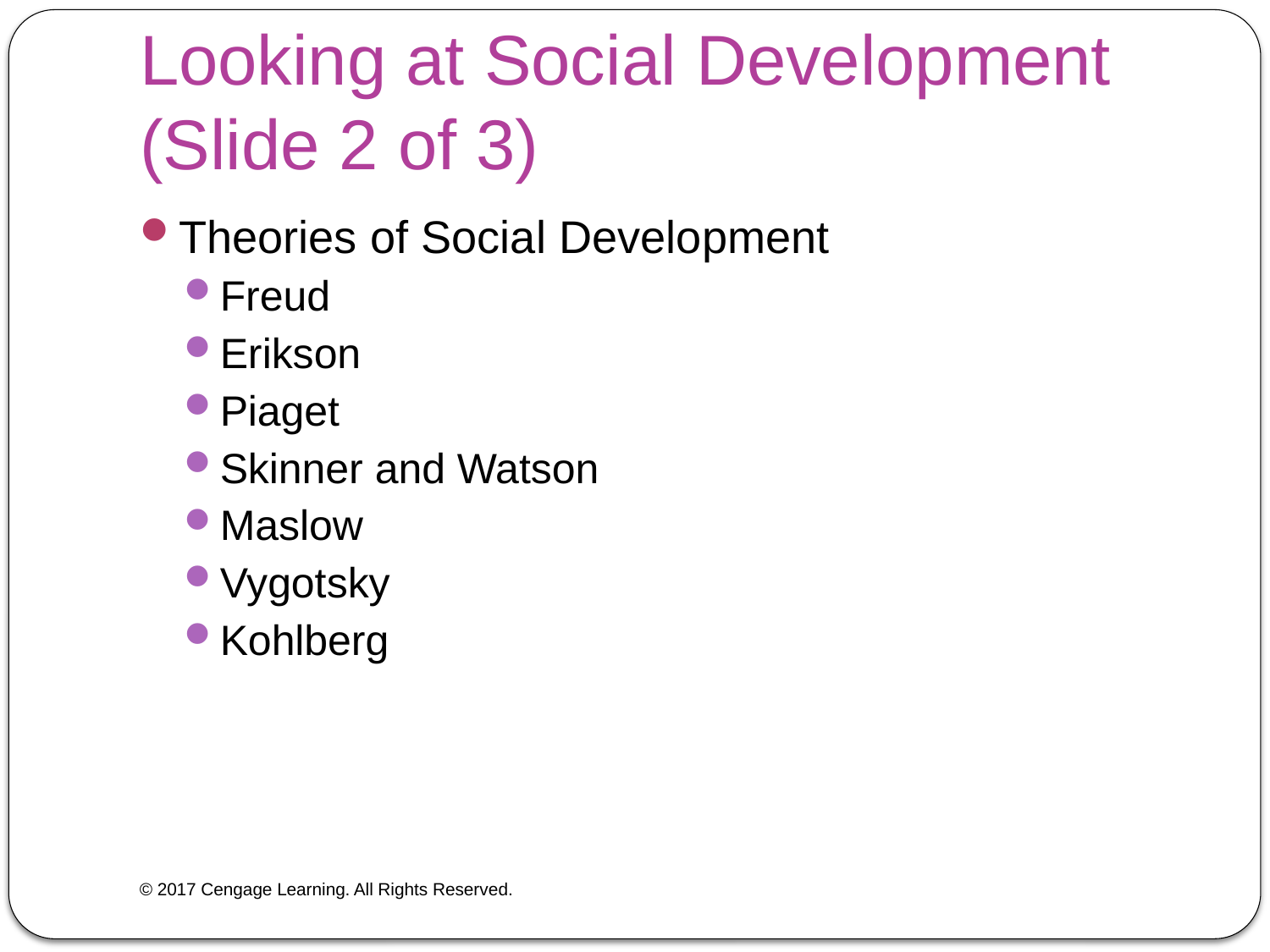

# Looking at Social Development (Slide 2 of 3)
Theories of Social Development
Freud
Erikson
Piaget
Skinner and Watson
Maslow
Vygotsky
Kohlberg
© 2017 Cengage Learning. All Rights Reserved.